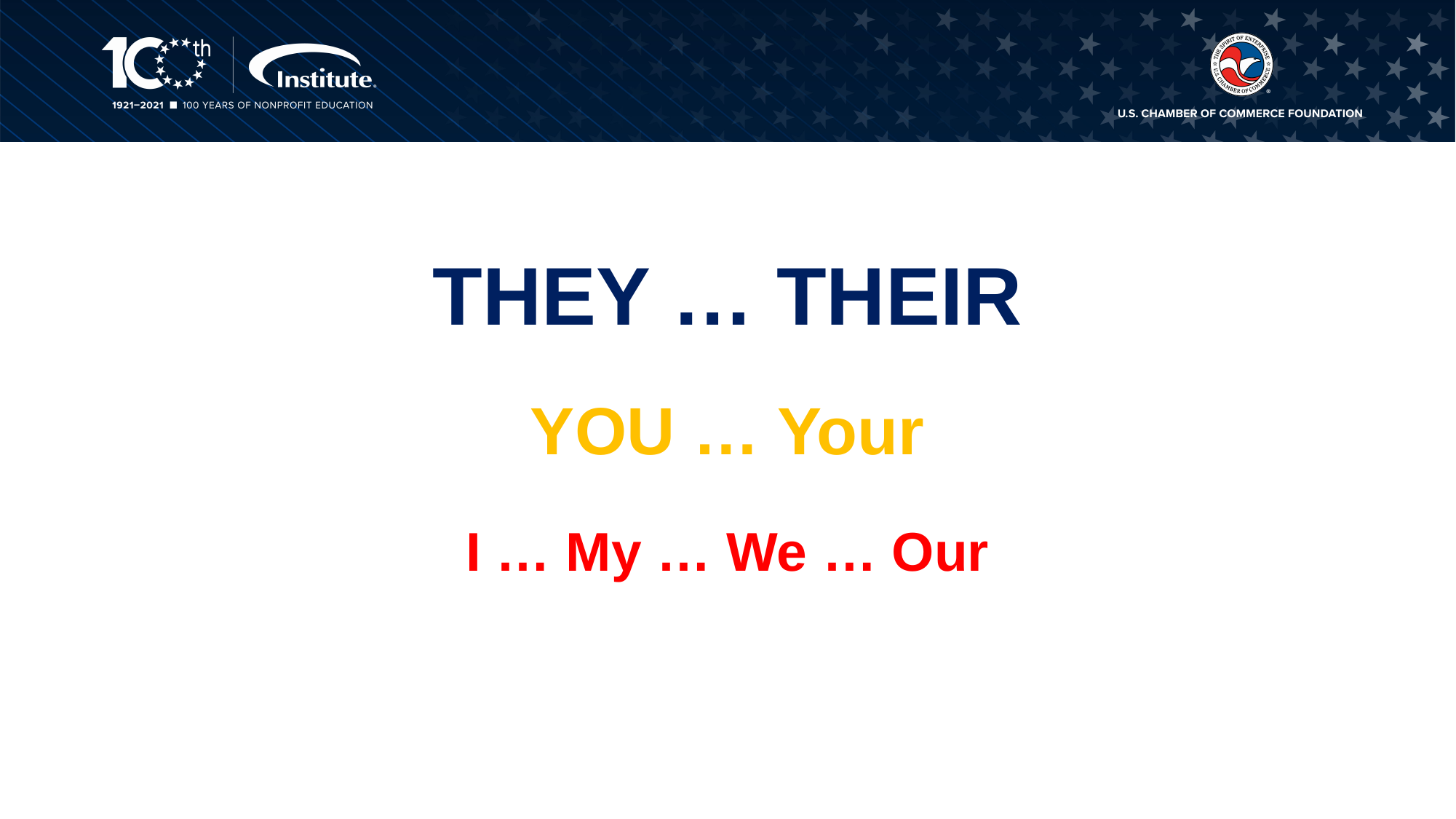

THEY … THEIR
YOU … Your
I … My … We … Our
38